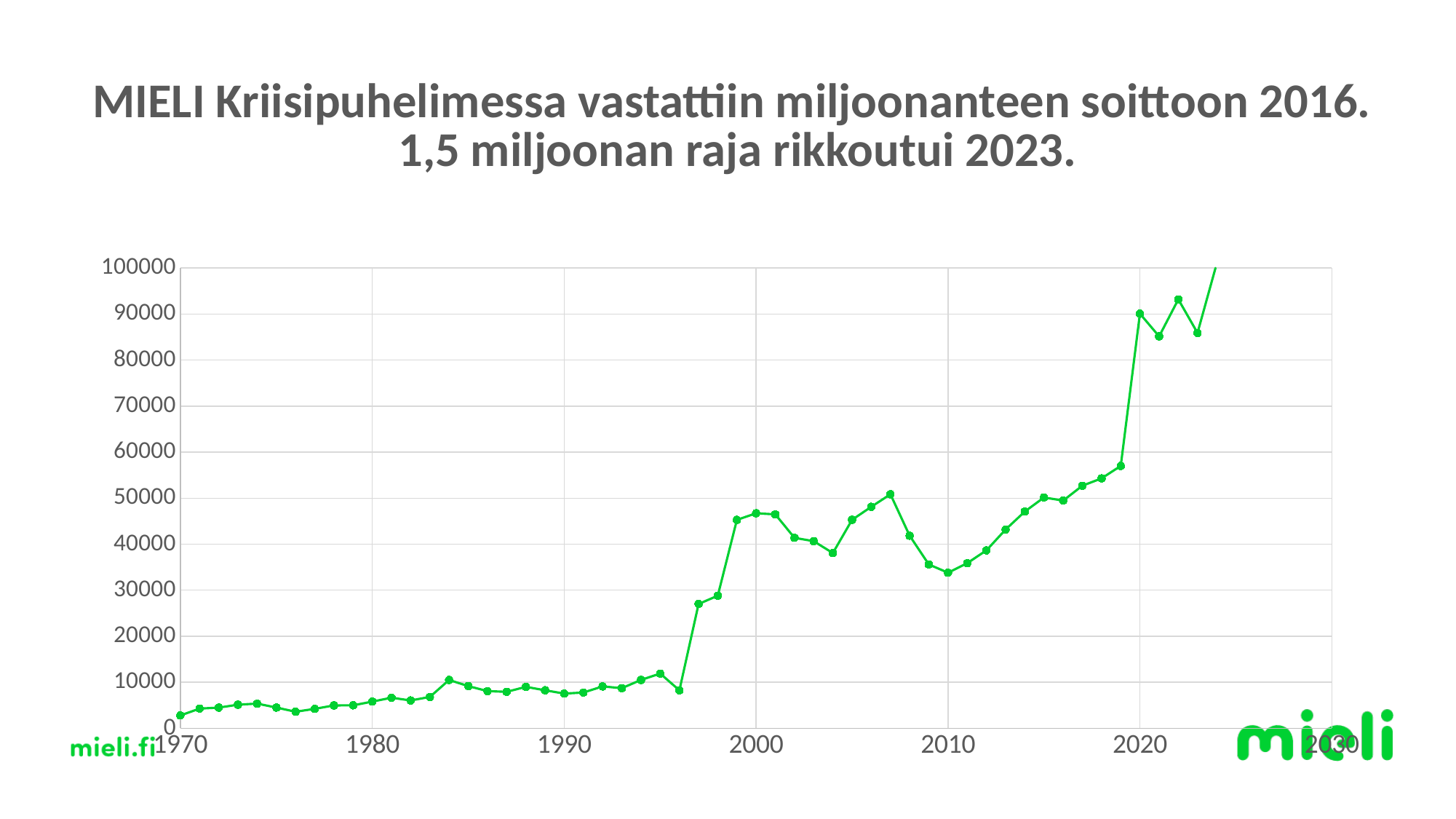

# MIELI Kriisipuhelimessa vastattiin miljoonanteen soittoon 2016. 1,5 miljoonan raja rikkoutui 2023.

### Chart

| Category |  |
|---|---|